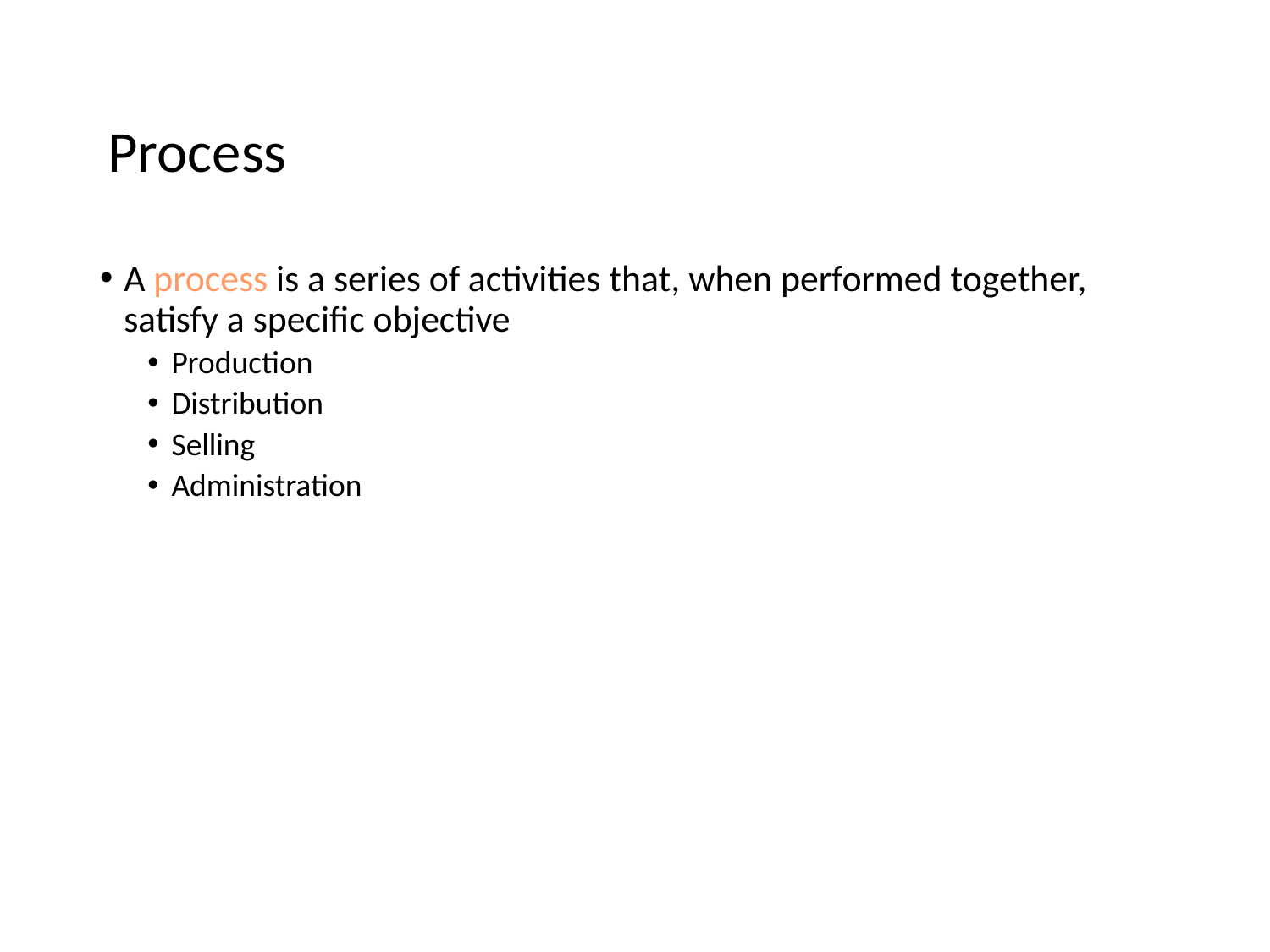

# Process
A process is a series of activities that, when performed together, satisfy a specific objective
Production
Distribution
Selling
Administration